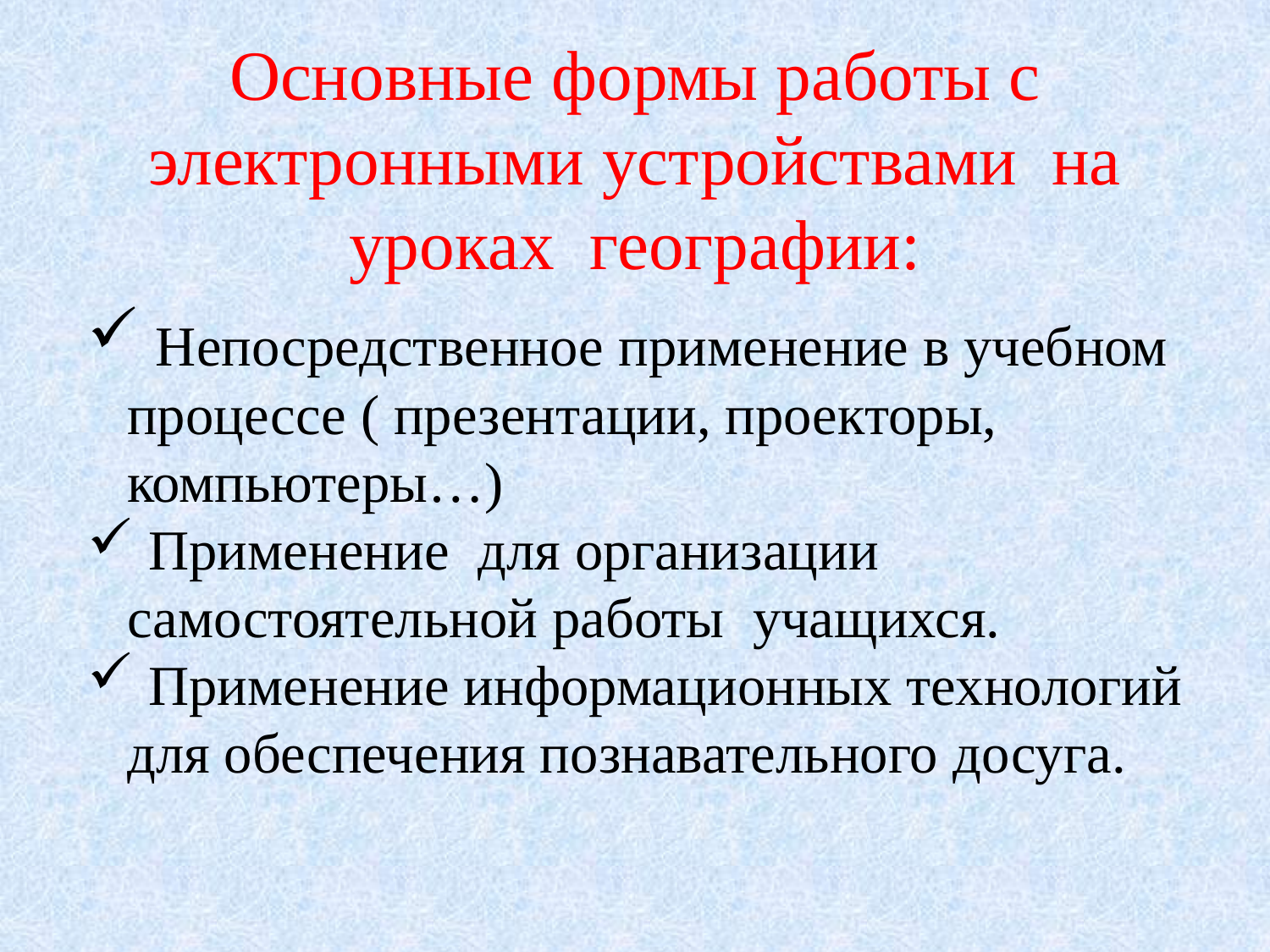

# Основные формы работы с электронными устройствами  на уроках  географии:
 Непосредственное применение в учебном процессе ( презентации, проекторы, компьютеры…)
 Применение  для организации  самостоятельной работы  учащихся.
 Применение информационных технологий для обеспечения познавательного досуга.